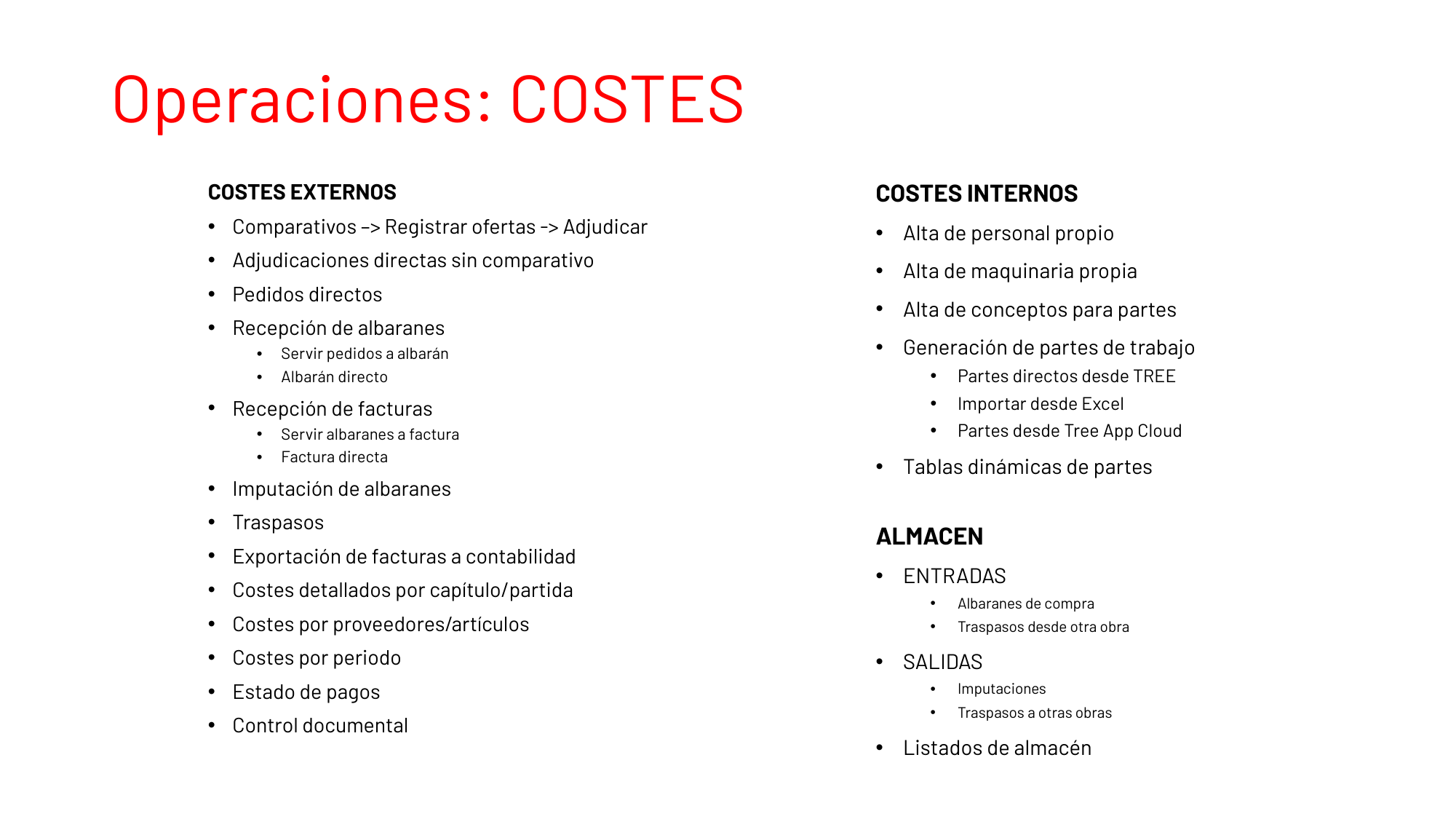

# Operaciones: COSTES
COSTES EXTERNOS
Comparativos –> Registrar ofertas -> Adjudicar
Adjudicaciones directas sin comparativo
Pedidos directos
Recepción de albaranes
Servir pedidos a albarán
Albarán directo
Recepción de facturas
Servir albaranes a factura
Factura directa
Imputación de albaranes
Traspasos
Exportación de facturas a contabilidad
Costes detallados por capítulo/partida
Costes por proveedores/artículos
Costes por periodo
Estado de pagos
Control documental

COSTES INTERNOS
Alta de personal propio
Alta de maquinaria propia
Alta de conceptos para partes
Generación de partes de trabajo
Partes directos desde TREE
Importar desde Excel
Partes desde Tree App Cloud
Tablas dinámicas de partes

ALMACEN
ENTRADAS
Albaranes de compra
Traspasos desde otra obra
SALIDAS
Imputaciones
Traspasos a otras obras
Listados de almacén